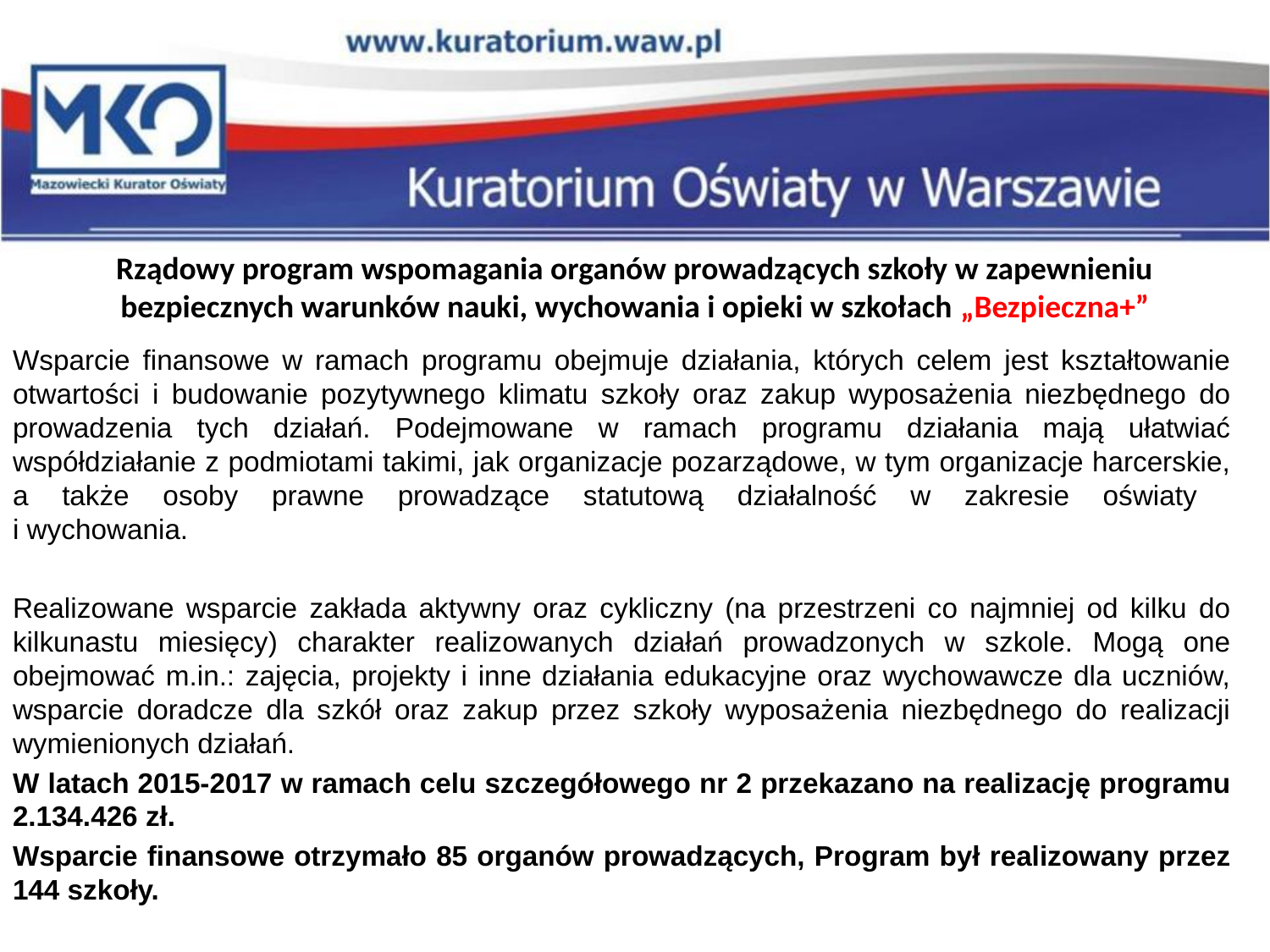

# Rządowy program wspomagania organów prowadzących szkoły w zapewnieniu bezpiecznych warunków nauki, wychowania i opieki w szkołach „Bezpieczna+”
Wsparcie finansowe w ramach programu obejmuje działania, których celem jest kształtowanie otwartości i budowanie pozytywnego klimatu szkoły oraz zakup wyposażenia niezbędnego do prowadzenia tych działań. Podejmowane w ramach programu działania mają ułatwiać współdziałanie z podmiotami takimi, jak organizacje pozarządowe, w tym organizacje harcerskie, a także osoby prawne prowadzące statutową działalność w zakresie oświaty
i wychowania.

Realizowane wsparcie zakłada aktywny oraz cykliczny (na przestrzeni co najmniej od kilku do kilkunastu miesięcy) charakter realizowanych działań prowadzonych w szkole. Mogą one obejmować m.in.: zajęcia, projekty i inne działania edukacyjne oraz wychowawcze dla uczniów, wsparcie doradcze dla szkół oraz zakup przez szkoły wyposażenia niezbędnego do realizacji wymienionych działań.
W latach 2015-2017 w ramach celu szczegółowego nr 2 przekazano na realizację programu 2.134.426 zł.
Wsparcie finansowe otrzymało 85 organów prowadzących, Program był realizowany przez 144 szkoły.